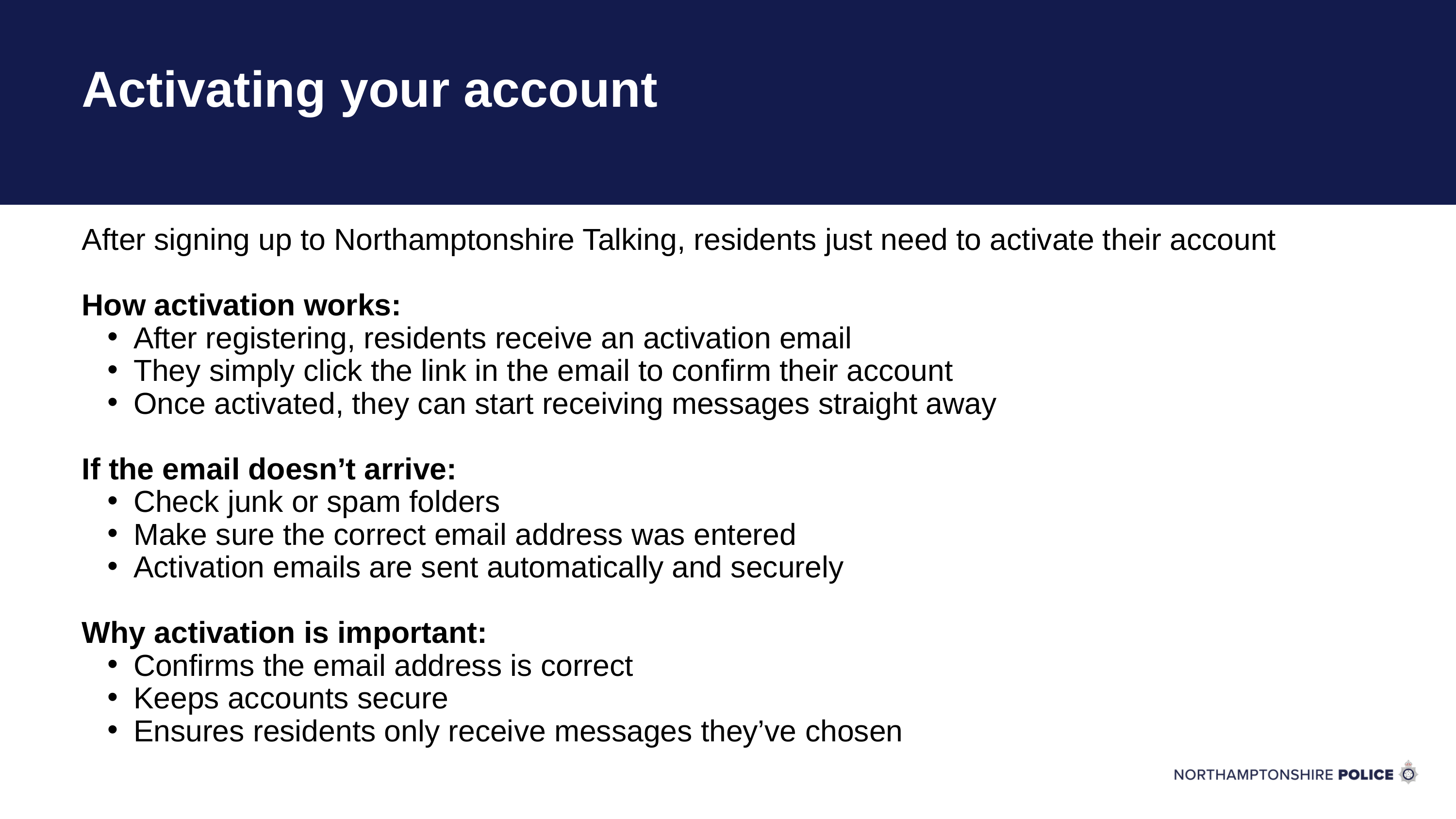

Activating your account
After signing up to Northamptonshire Talking, residents just need to activate their account

How activation works:
After registering, residents receive an activation email
They simply click the link in the email to confirm their account
Once activated, they can start receiving messages straight away

If the email doesn’t arrive:
Check junk or spam folders
Make sure the correct email address was entered
Activation emails are sent automatically and securely

Why activation is important:
Confirms the email address is correct
Keeps accounts secure
Ensures residents only receive messages they’ve chosen